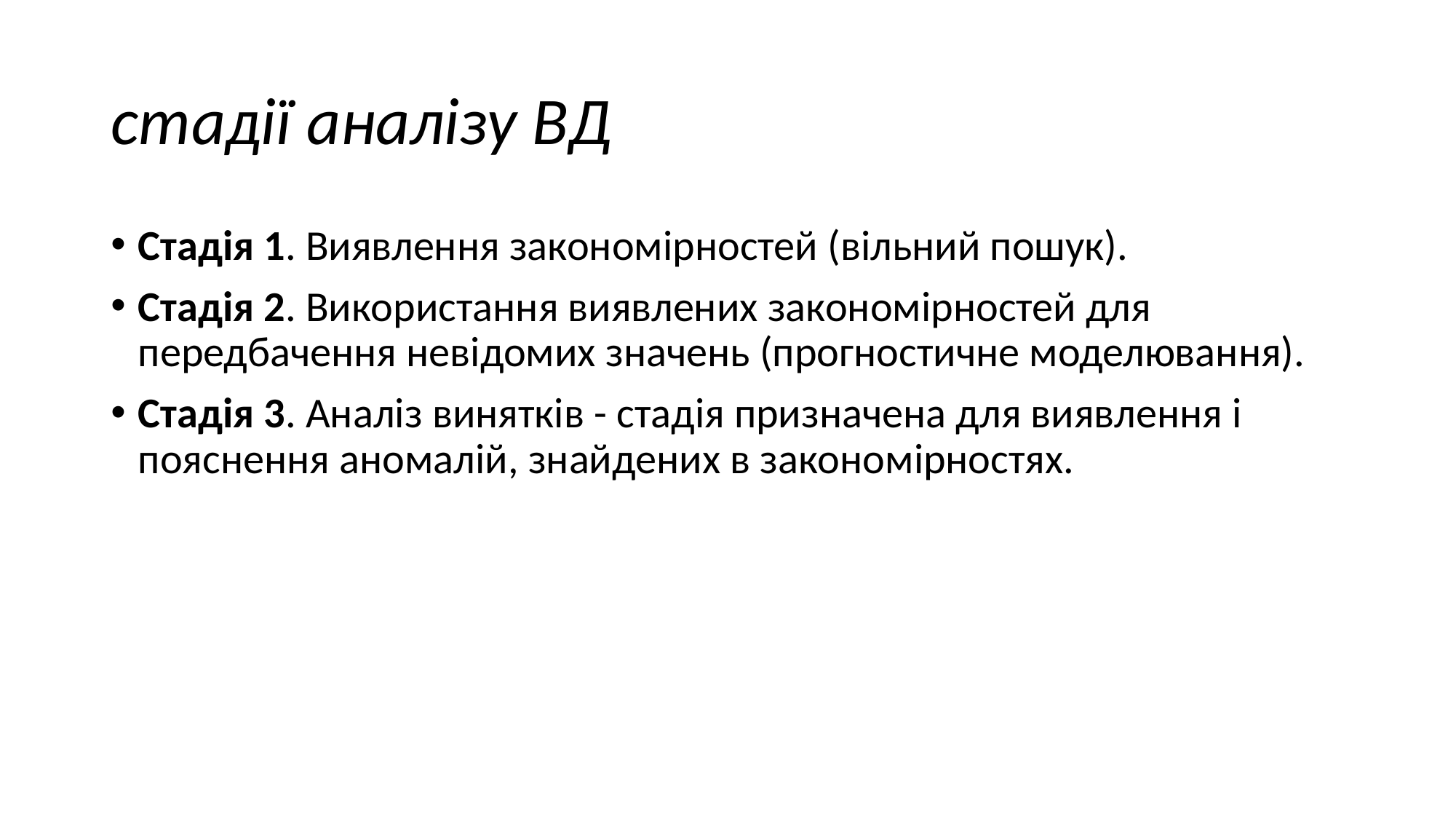

# стадії аналізу ВД
Стадія 1. Виявлення закономірностей (вільний пошук).
Стадія 2. Використання виявлених закономірностей для передбачення невідомих значень (прогностичне моделювання).
Стадія 3. Аналіз винятків - стадія призначена для виявлення і пояснення аномалій, знайдених в закономірностях.